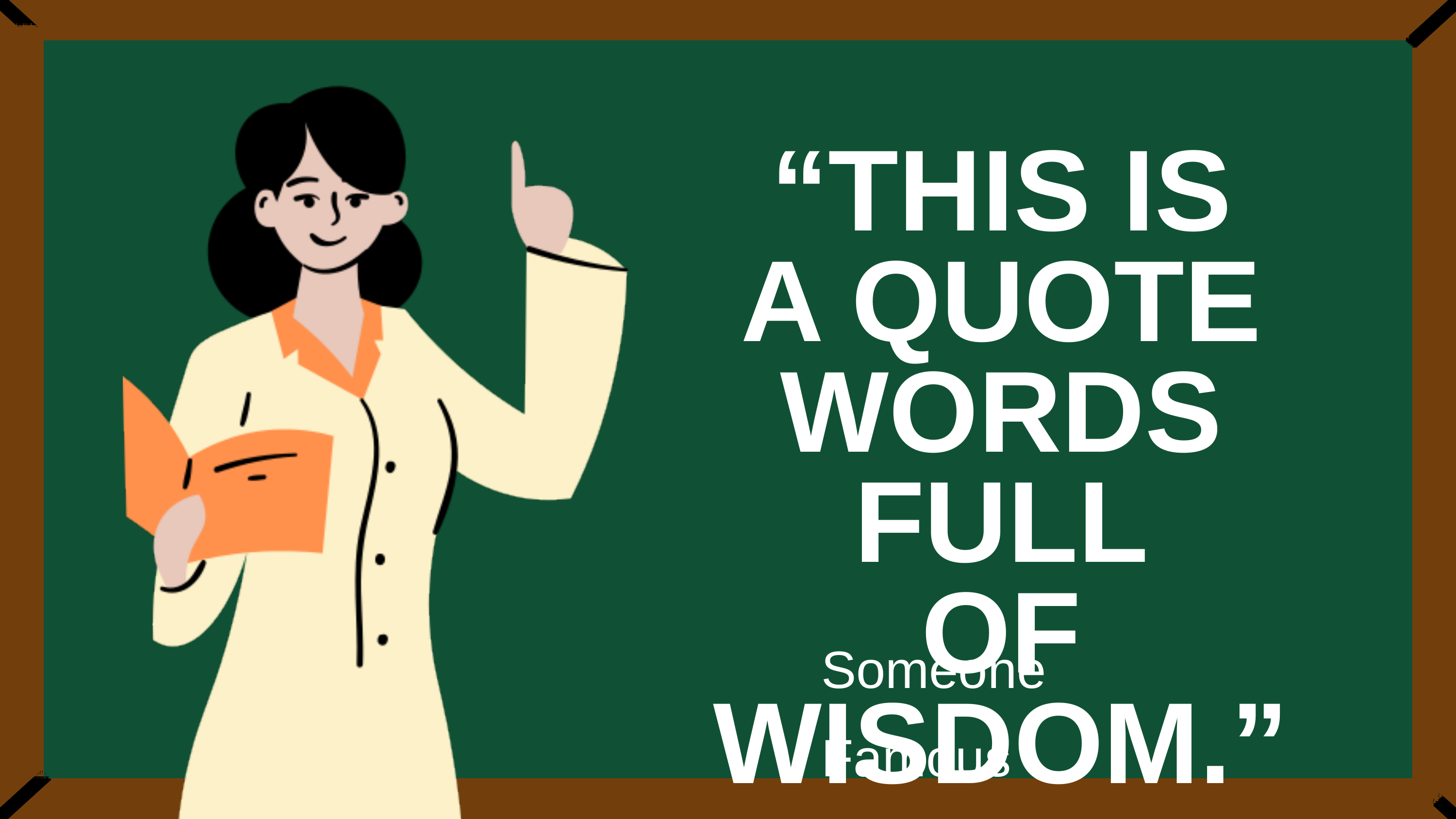

“THIS IS
A QUOTE
WORDS FULL
OF WISDOM.”
Someone Famous